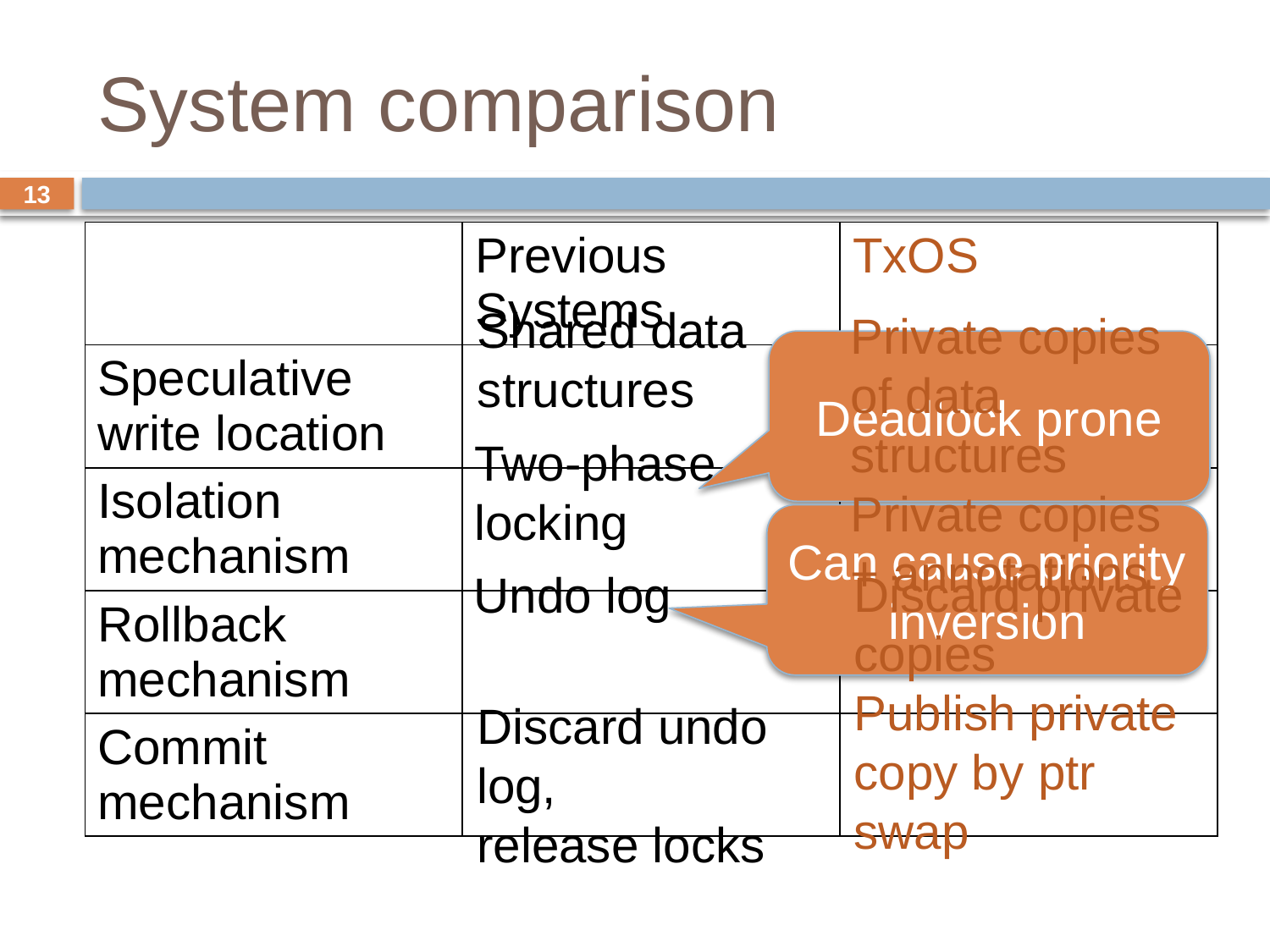

# System comparison
13
|  | Previous Systems | TxOS |
| --- | --- | --- |
| Speculative write location |  |  |
| Isolation mechanism |  |  |
| Rollback mechanism |  |  |
| Commit mechanism |  |  |
Shared data structures
Private copies of data structures
Private copies + annotations
Deadlock prone
Two-phase locking
Can cause priority inversion
Discard private copies
Publish private copy by ptr swap
Undo log
Discard undo log,
release locks